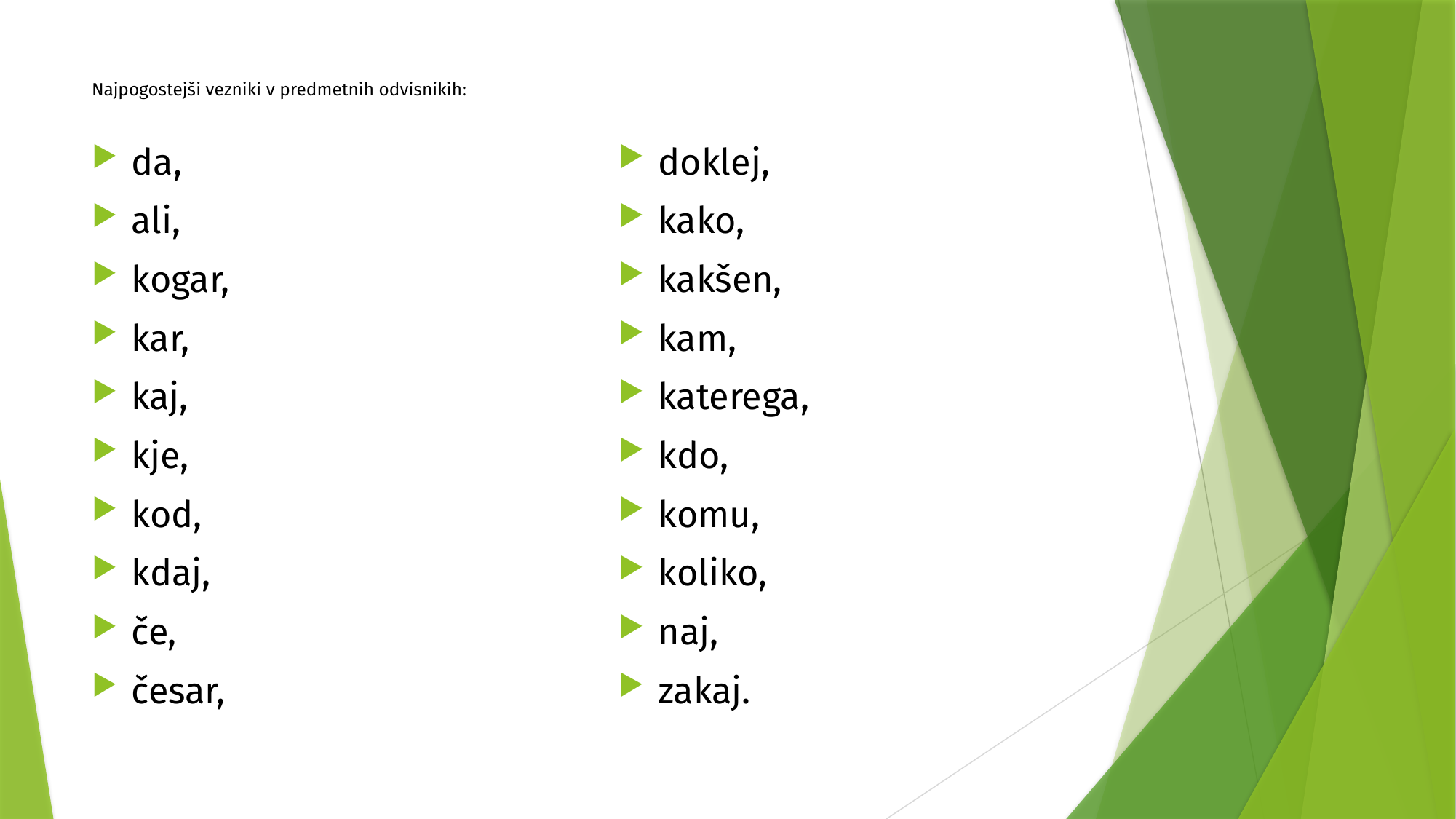

# Najpogostejši vezniki v predmetnih odvisnikih:
da,
ali,
kogar,
kar,
kaj,
kje,
kod,
kdaj,
če,
česar,

doklej,
kako,
kakšen,
kam,
katerega,
kdo,
komu,
koliko,
naj,
zakaj.